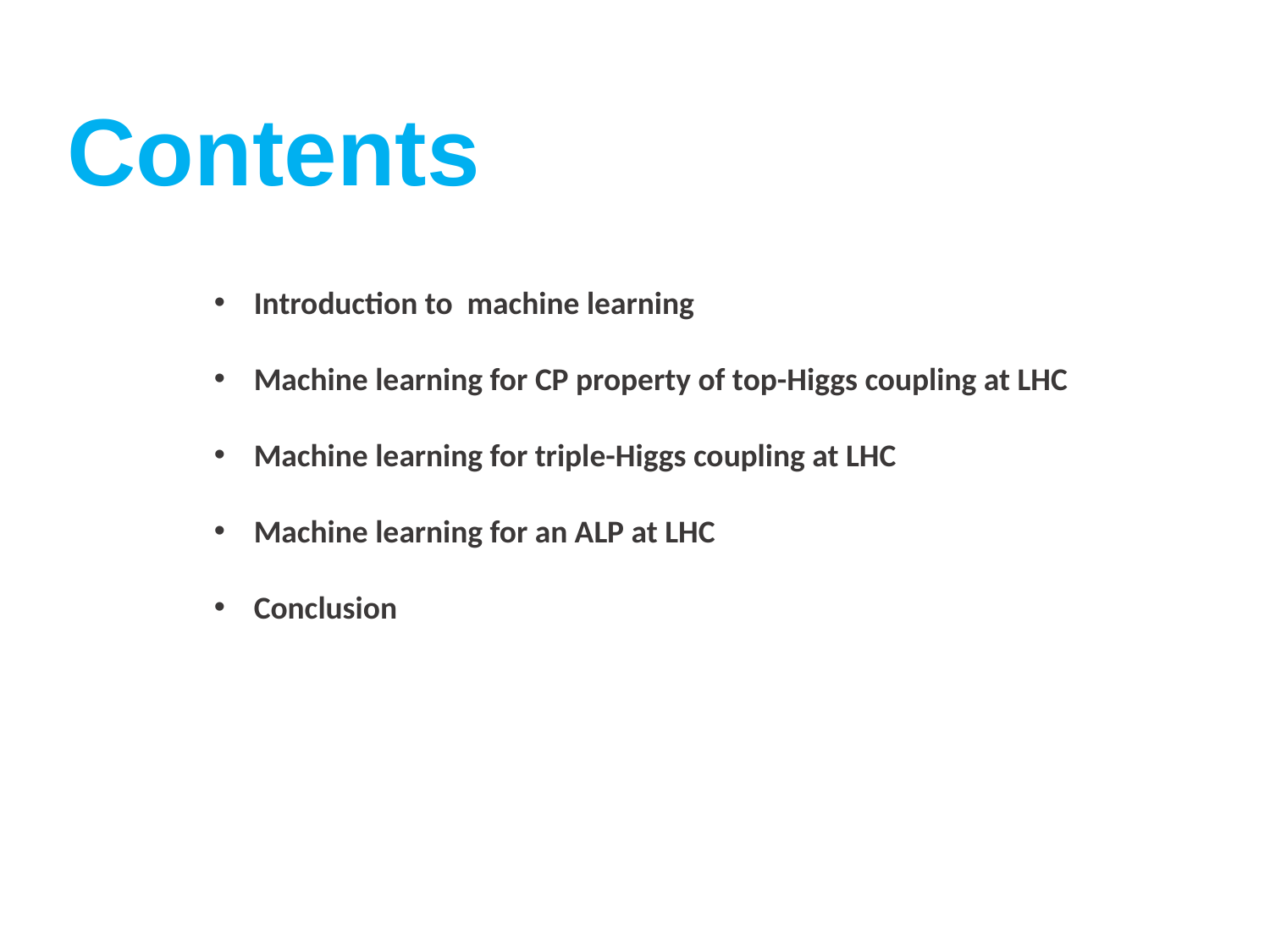

# Contents
Introduction to  machine learning
Machine learning for CP property of top-Higgs coupling at LHC
Machine learning for triple-Higgs coupling at LHC
Machine learning for an ALP at LHC
Conclusion